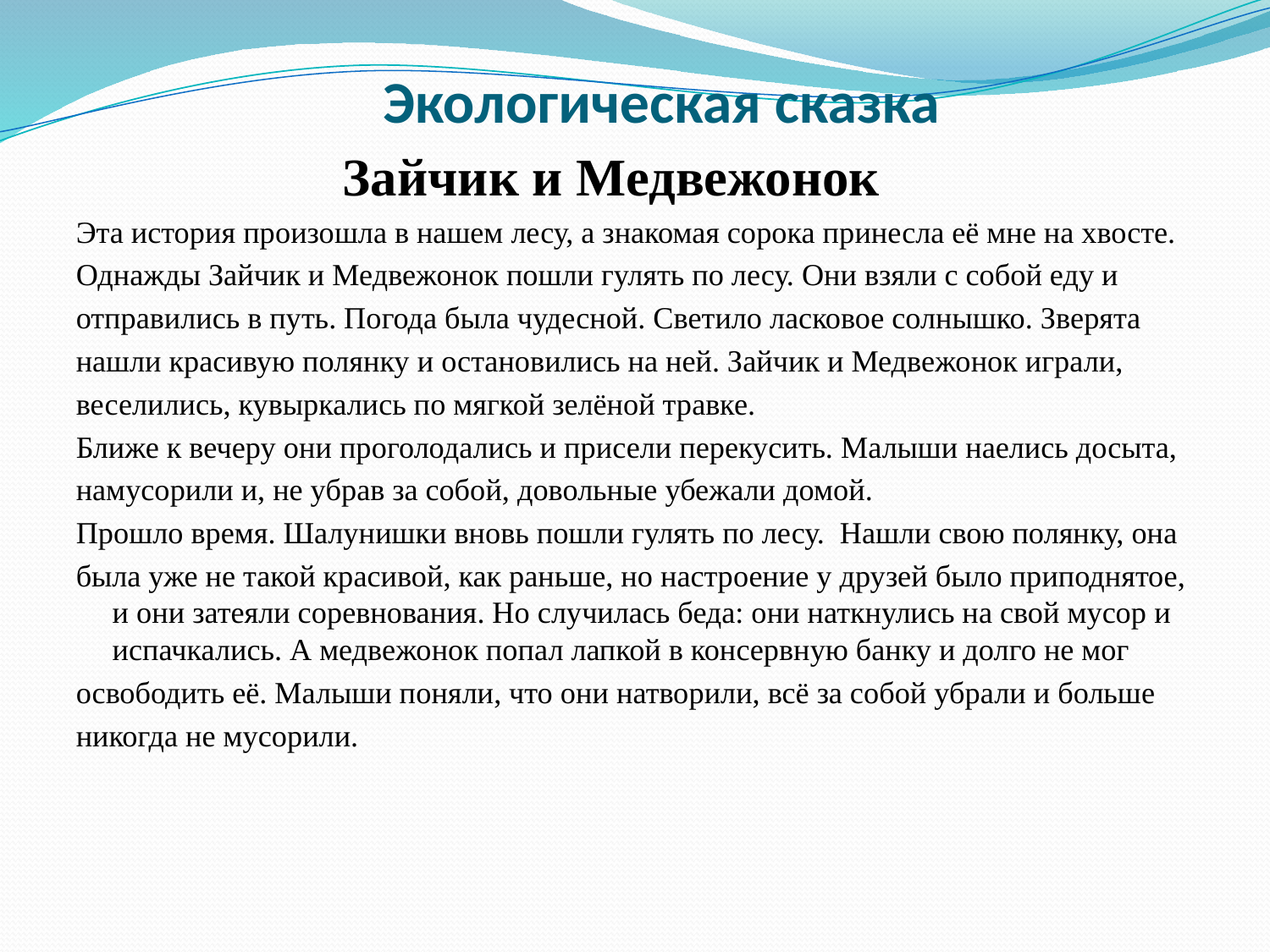

# Экологическая сказка
                                   Зайчик и Медвежонок
Эта история произошла в нашем лесу, а знакомая сорока принесла её мне на хвосте.
Однажды Зайчик и Медвежонок пошли гулять по лесу. Они взяли с собой еду и
отправились в путь. Погода была чудесной. Светило ласковое солнышко. Зверята
нашли красивую полянку и остановились на ней. Зайчик и Медвежонок играли,
веселились, кувыркались по мягкой зелёной травке.
Ближе к вечеру они проголодались и присели перекусить. Малыши наелись досыта,
намусорили и, не убрав за собой, довольные убежали домой.
Прошло время. Шалунишки вновь пошли гулять по лесу.  Нашли свою полянку, она
была уже не такой красивой, как раньше, но настроение у друзей было приподнятое, и они затеяли соревнования. Но случилась беда: они наткнулись на свой мусор и испачкались. А медвежонок попал лапкой в консервную банку и долго не мог
освободить её. Малыши поняли, что они натворили, всё за собой убрали и больше
никогда не мусорили.